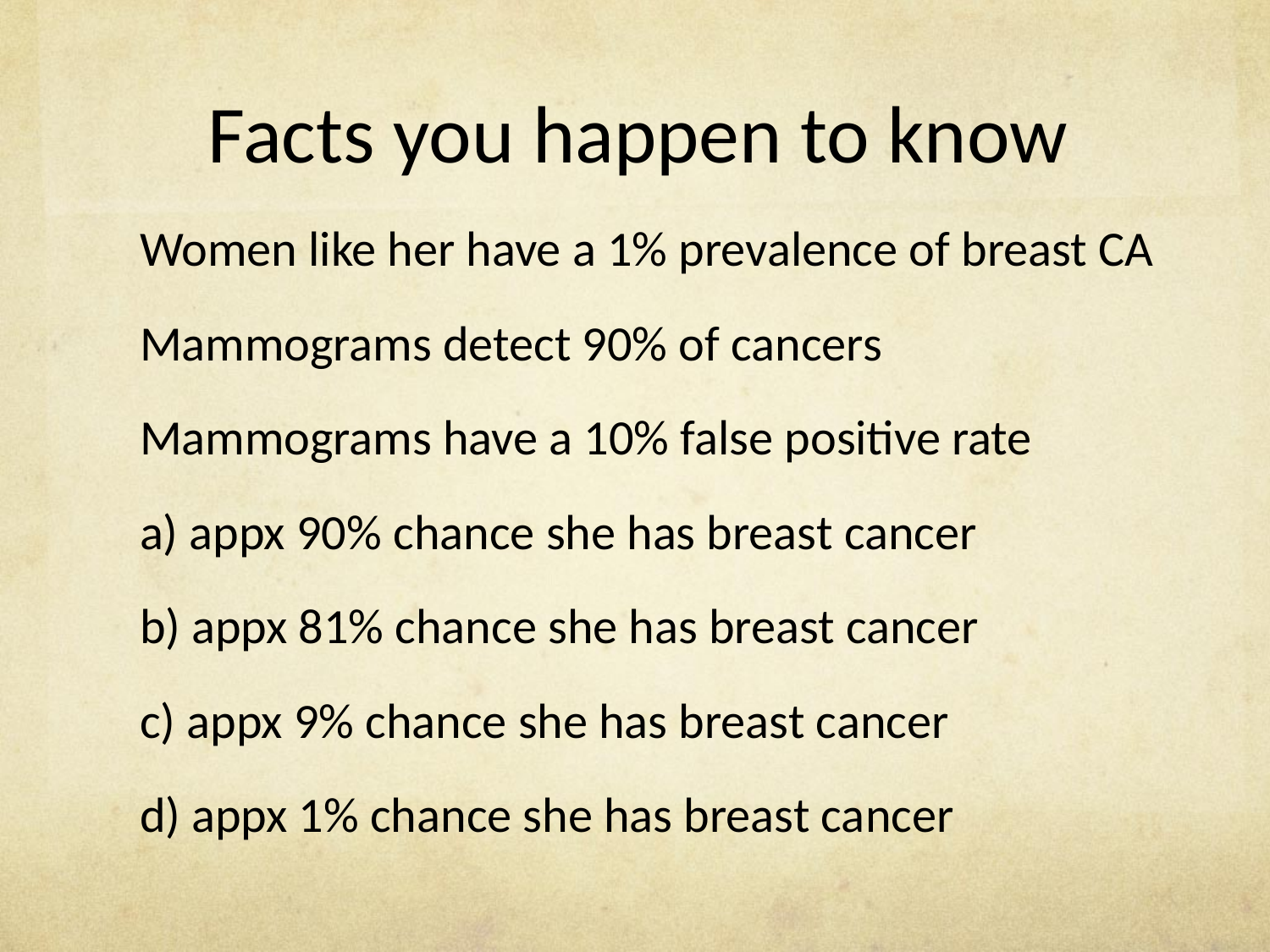

# Facts you happen to know
Women like her have a 1% prevalence of breast CA
Mammograms detect 90% of cancers
Mammograms have a 10% false positive rate
a) appx 90% chance she has breast cancer
b) appx 81% chance she has breast cancer
c) appx 9% chance she has breast cancer
d) appx 1% chance she has breast cancer